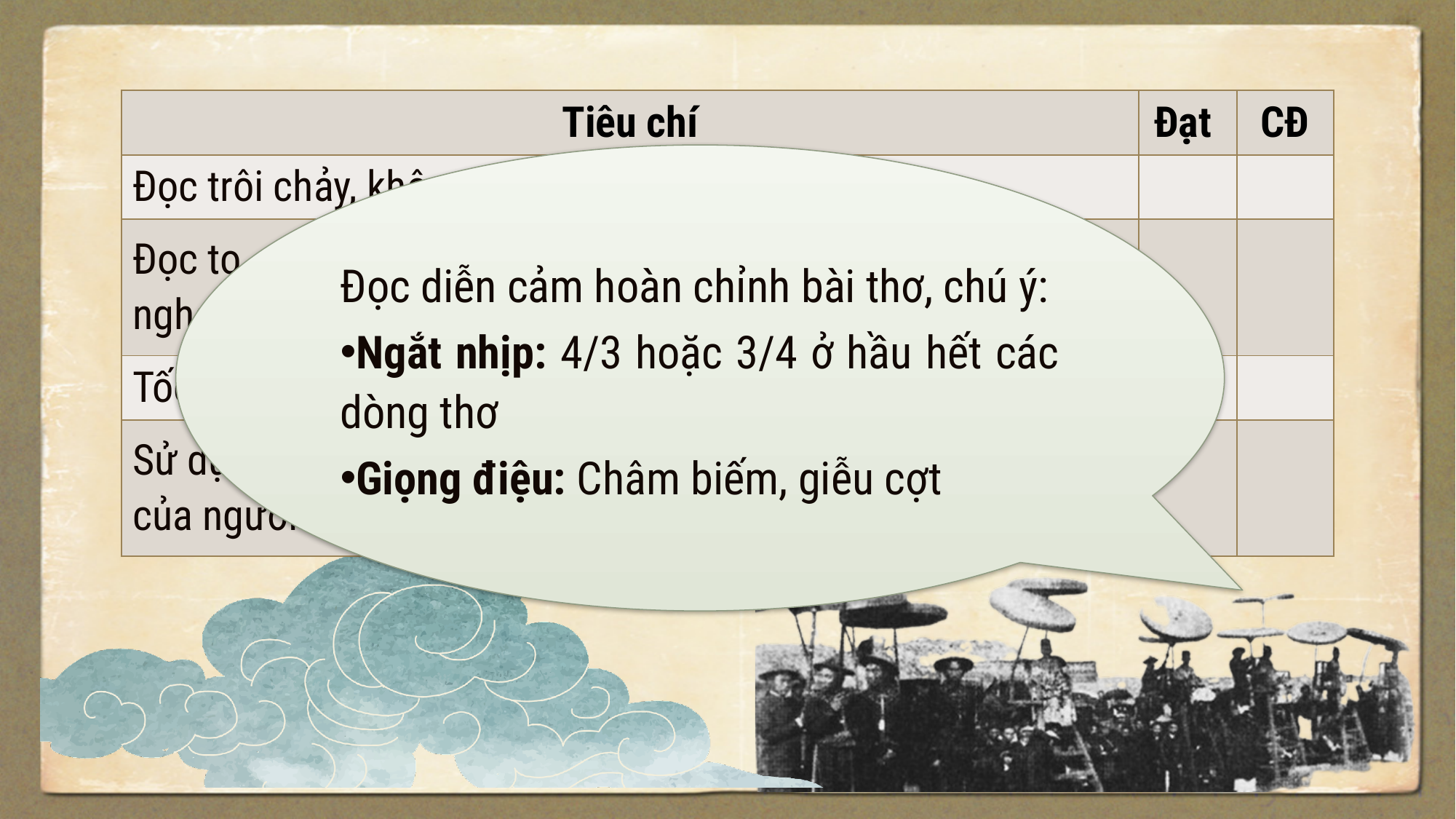

| Tiêu chí | Đạt | CĐ |
| --- | --- | --- |
| Đọc trôi chảy, không bỏ từ, thêm từ. |  |  |
| Đọc to, rõ bảo đảm trong không gian lớp học, cả lớp cùng nghe được. |  |  |
| Tốc độ đọc phù hợp. |  |  |
| Sử dụng giọng điệu khác nhau để thể hiện được cảm xúc của người kể chuyện đối với nhân vật, sự việc. |  |  |
Đọc diễn cảm hoàn chỉnh bài thơ, chú ý:
Ngắt nhịp: 4/3 hoặc 3/4 ở hầu hết các dòng thơ
Giọng điệu: Châm biếm, giễu cợt

| Xuất xứ | “Vịnh khoa thi Hương” còn có tên gọi khác “Lễ xướng danh khoa Đinh Dậu”, được sáng tác năm 1897. |
| --- | --- |